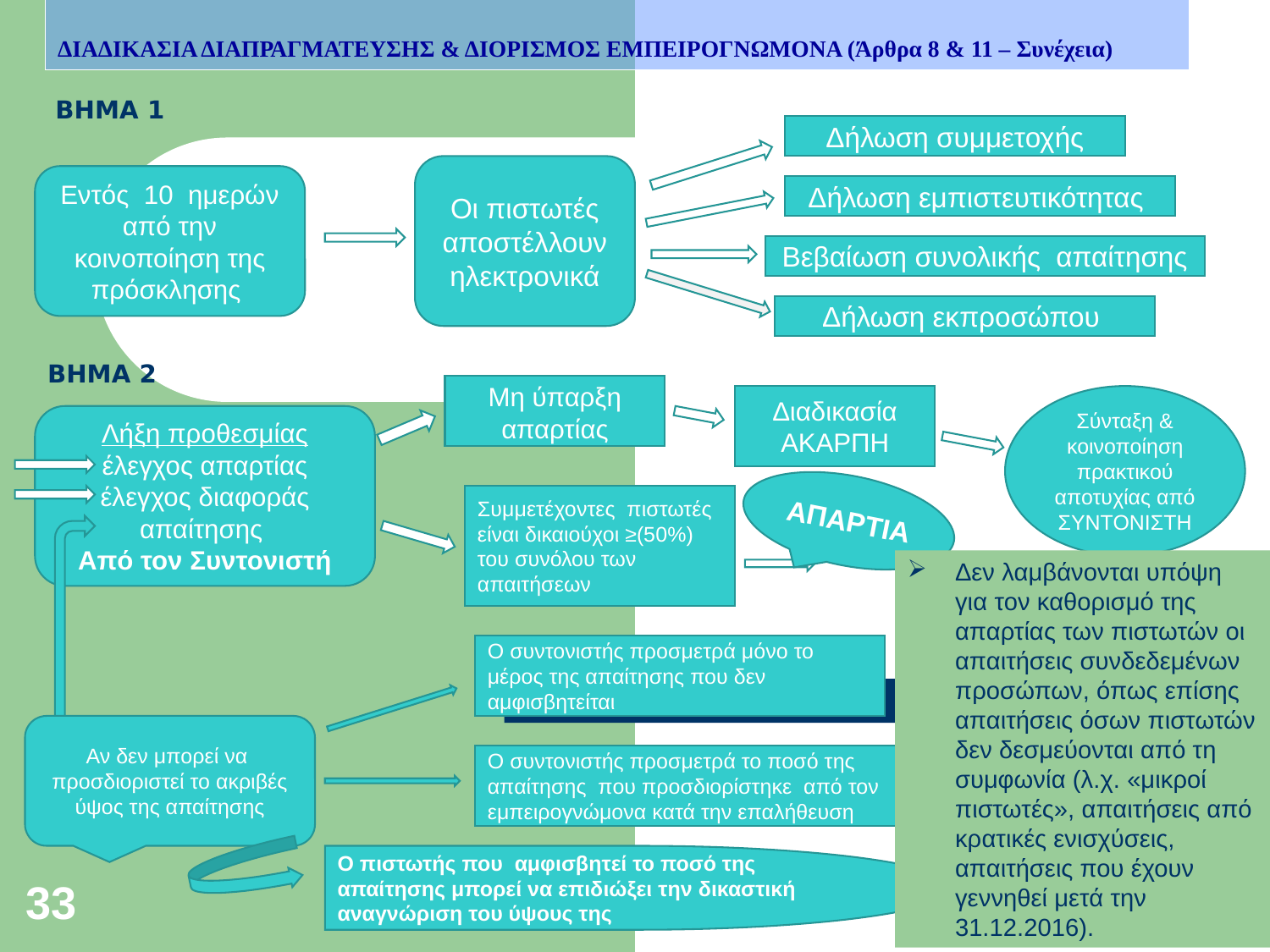

ΔΙΑΔΙΚΑΣΙΑ ΔΙΑΠΡΑΓΜΑΤΕΥΣΗΣ & ΔΙΟΡΙΣΜΟΣ ΕΜΠΕΙΡΟΓΝΩΜΟΝΑ (Άρθρα 8 & 11 – Συνέχεια)

# ΒΗΜΑ 1
Δήλωση συμμετοχής
Οι πιστωτές αποστέλλουν ηλεκτρονικά

Εντός  10  ημερών από την κοινοποίηση της πρόσκλησης
Δήλωση εμπιστευτικότητας

Βεβαίωση συνολικής  απαίτησης

Δήλωση εκπροσώπου

ΒΗΜΑ 2

Μη ύπαρξη απαρτίας

Διαδικασία ΑΚΑΡΠΗ
Σύνταξη & κοινοποίηση πρακτικού αποτυχίας από ΣΥΝΤΟΝΙΣΤΗ

Λήξη προθεσμίας έλεγχος απαρτίας έλεγχος διαφοράς απαίτησης
Από τον Συντονιστή

ΑΠΑΡΤΙΑ

Συμμετέχοντες  πιστωτές  είναι δικαιούχοι ≥(50%) του συνόλου των απαιτήσεων

Δεν λαμβάνονται υπόψη για τον καθορισμό της απαρτίας των πιστωτών οι απαιτήσεις συνδεδεμένων προσώπων, όπως επίσης απαιτήσεις όσων πιστωτών δεν δεσμεύονται από τη συμφωνία (λ.χ. «μικροί πιστωτές», απαιτήσεις από κρατικές ενισχύσεις, απαιτήσεις που έχουν γεννηθεί μετά την 31.12.2016).

Ο συντονιστής προσμετρά μόνο το μέρος της απαίτησης που δεν αμφισβητείται

Αν δεν μπορεί να  προσδιοριστεί το ακριβές ύψος της απαίτησης
Ο συντονιστής προσμετρά το ποσό της  απαίτησης  που προσδιορίστηκε  από τον εμπειρογνώμονα κατά την επαλήθευση

Ο πιστωτής που  αμφισβητεί το ποσό της απαίτησης μπορεί να επιδιώξει την δικαστική αναγνώριση του ύψους της

33